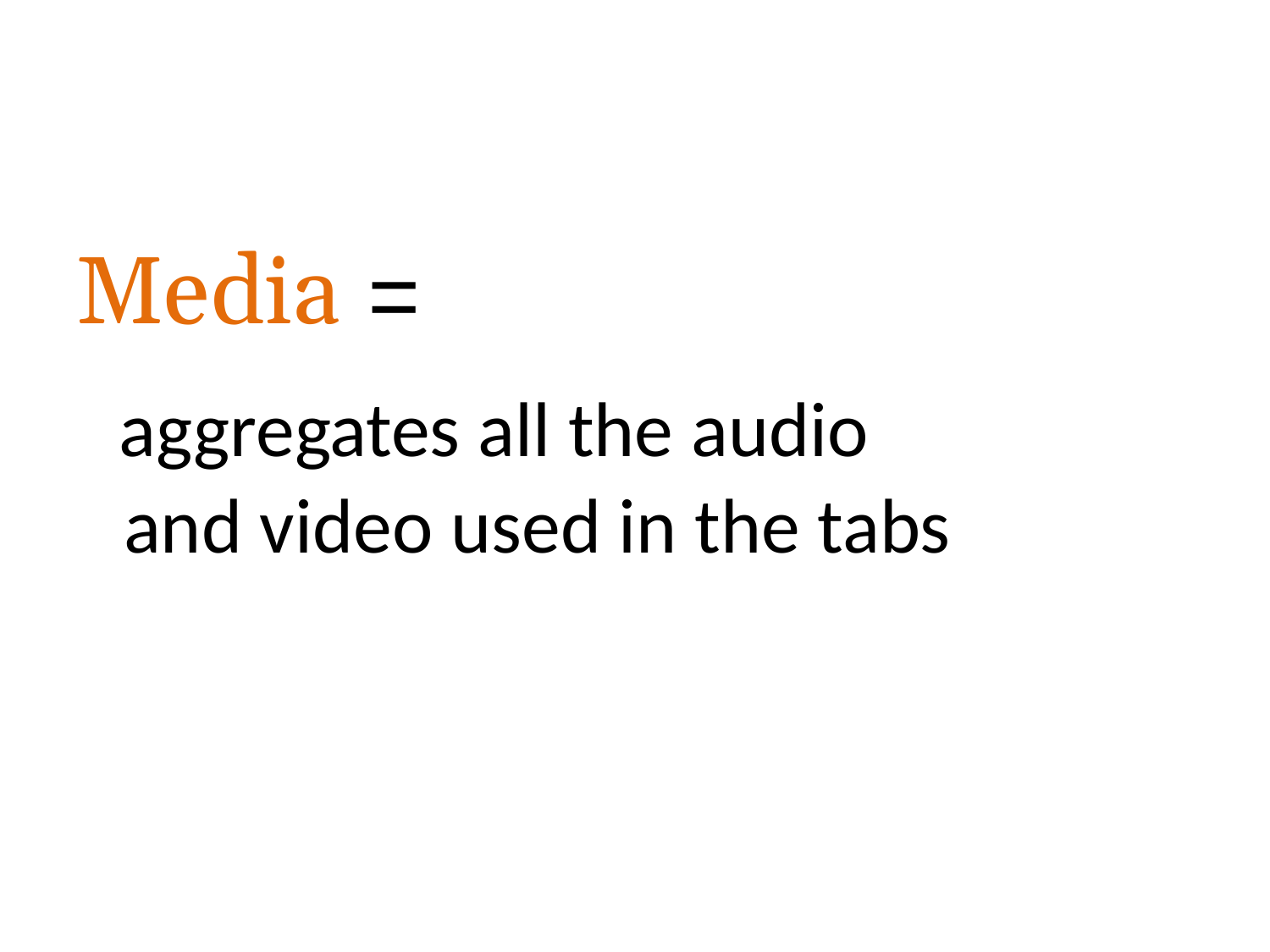

Media =
  aggregates all the audio
and video used in the tabs